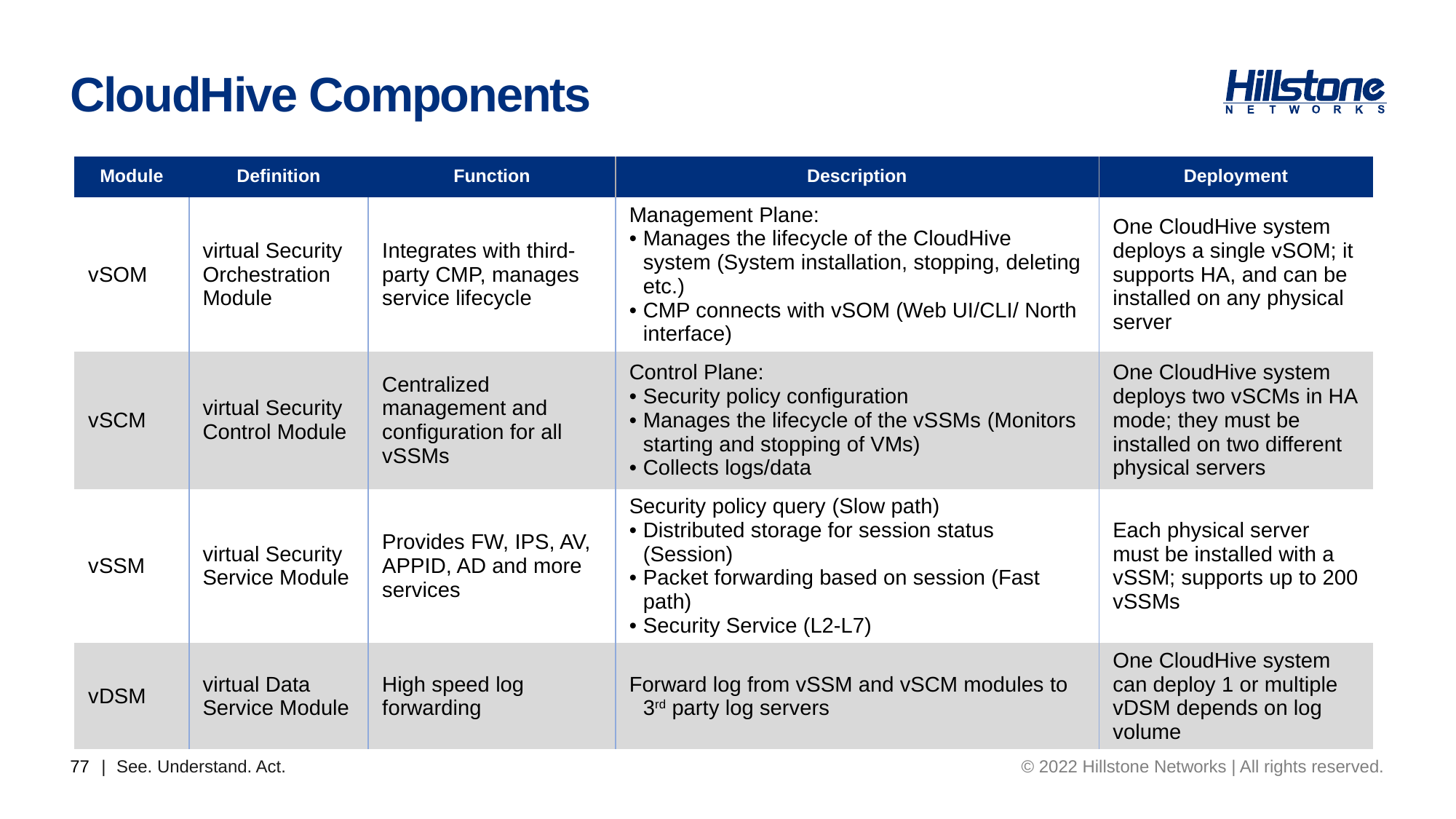

# CloudHive Components
| Module | Definition | Function | Description | Deployment |
| --- | --- | --- | --- | --- |
| vSOM | virtual Security Orchestration Module | Integrates with third-party CMP, manages service lifecycle | Management Plane: Manages the lifecycle of the CloudHive system (System installation, stopping, deleting etc.) CMP connects with vSOM (Web UI/CLI/ North interface) | One CloudHive system deploys a single vSOM; it supports HA, and can be installed on any physical server |
| vSCM | virtual Security Control Module | Centralized management and configuration for all vSSMs | Control Plane: Security policy configuration Manages the lifecycle of the vSSMs (Monitors starting and stopping of VMs) Collects logs/data | One CloudHive system deploys two vSCMs in HA mode; they must be installed on two different physical servers |
| vSSM | virtual Security Service Module | Provides FW, IPS, AV, APPID, AD and more services | Security policy query (Slow path) Distributed storage for session status (Session) Packet forwarding based on session (Fast path) Security Service (L2-L7) | Each physical server must be installed with a vSSM; supports up to 200 vSSMs |
| vDSM | virtual Data Service Module | High speed log forwarding | Forward log from vSSM and vSCM modules to 3rd party log servers | One CloudHive system can deploy 1 or multiple vDSM depends on log volume |
77